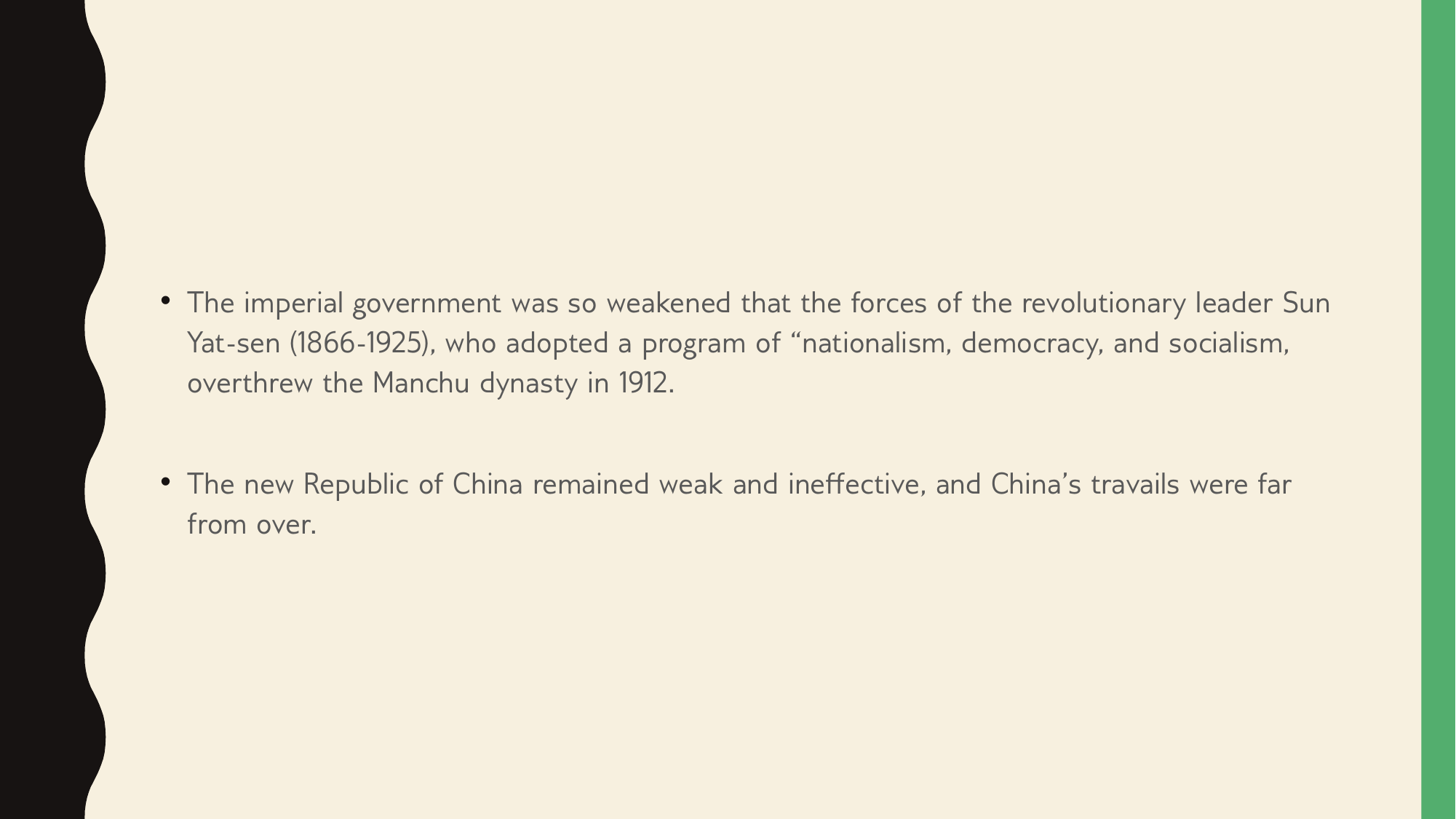

#
The imperial government was so weakened that the forces of the revolutionary leader Sun Yat-sen (1866-1925), who adopted a program of “nationalism, democracy, and socialism, overthrew the Manchu dynasty in 1912.

The new Republic of China remained weak and ineffective, and China’s travails were far from over.